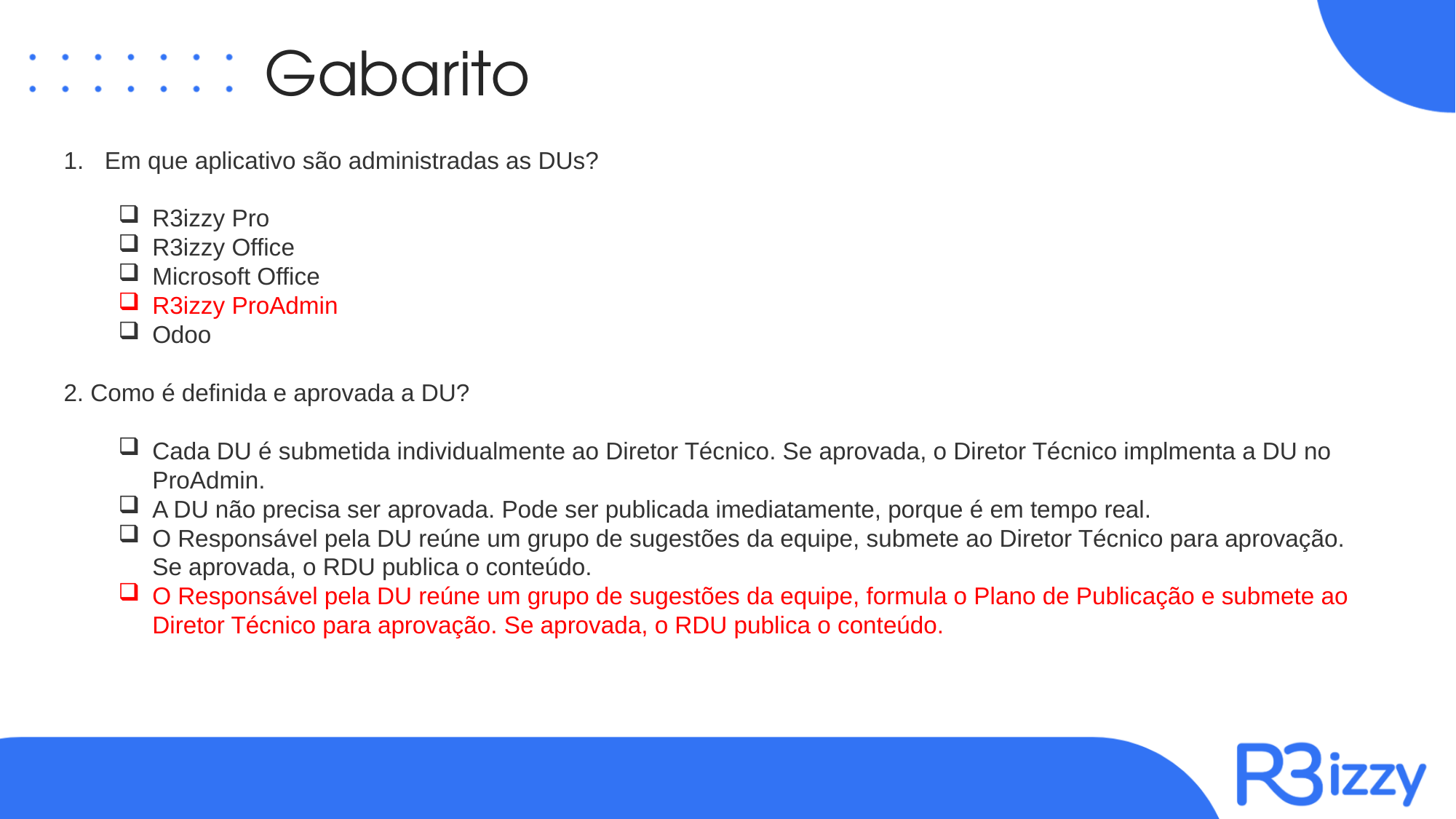

# Gabarito
Em que aplicativo são administradas as DUs?

R3izzy Pro
R3izzy Office
Microsoft Office
R3izzy ProAdmin
Odoo

2. Como é definida e aprovada a DU?

Cada DU é submetida individualmente ao Diretor Técnico. Se aprovada, o Diretor Técnico implmenta a DU no ProAdmin.
A DU não precisa ser aprovada. Pode ser publicada imediatamente, porque é em tempo real.
O Responsável pela DU reúne um grupo de sugestões da equipe, submete ao Diretor Técnico para aprovação. Se aprovada, o RDU publica o conteúdo.
O Responsável pela DU reúne um grupo de sugestões da equipe, formula o Plano de Publicação e submete ao Diretor Técnico para aprovação. Se aprovada, o RDU publica o conteúdo.